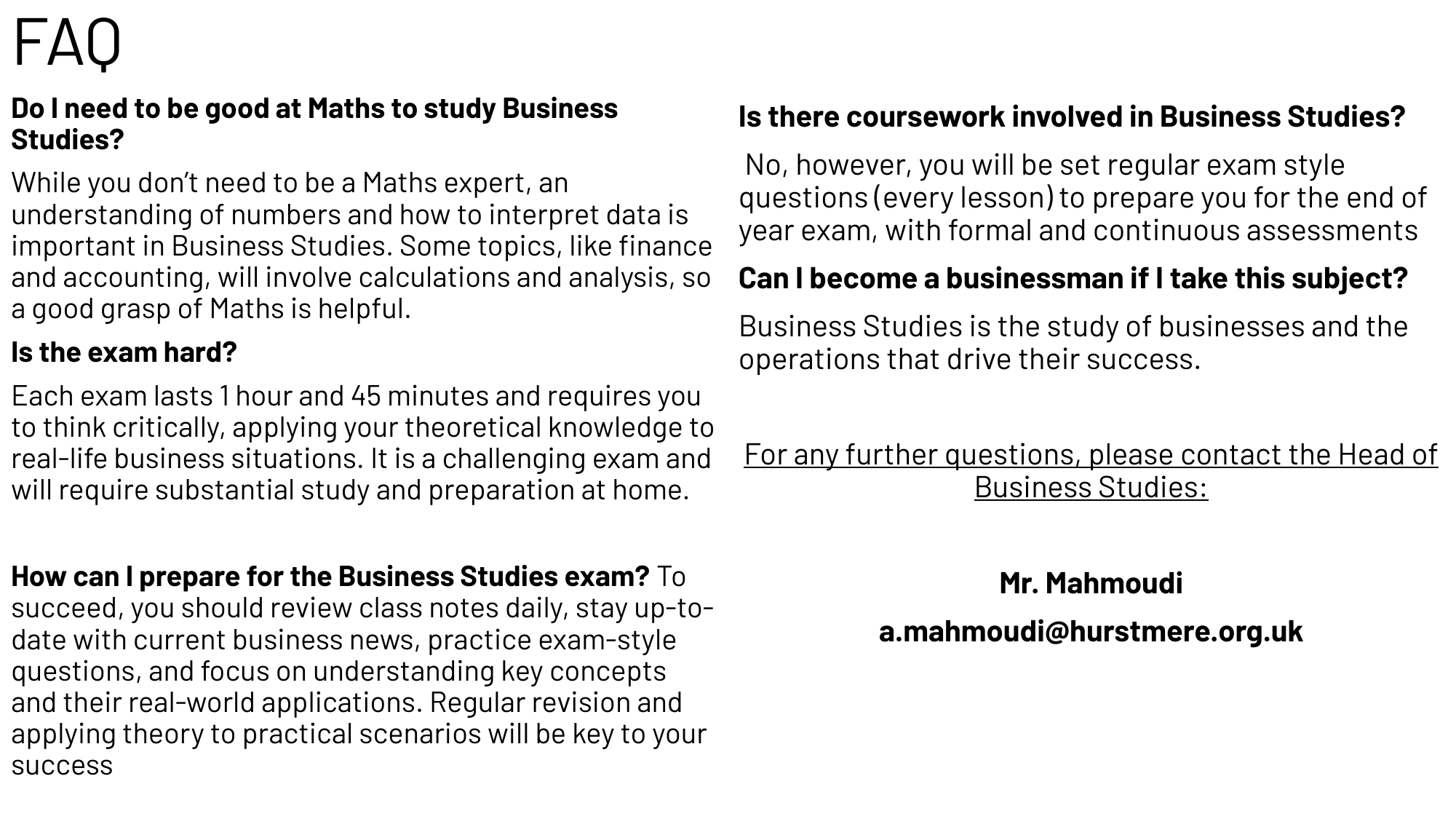

# FAQ

Is there coursework involved in Business Studies?
 No, however, you will be set regular exam style questions (every lesson) to prepare you for the end of year exam, with formal and continuous assessments
Can I become a businessman if I take this subject?
Business Studies is the study of businesses and the operations that drive their success.

For any further questions, please contact the Head of Business Studies:

Mr. Mahmoudi
a.mahmoudi@hurstmere.org.uk

Do I need to be good at Maths to study Business Studies?
While you don’t need to be a Maths expert, an understanding of numbers and how to interpret data is important in Business Studies. Some topics, like finance and accounting, will involve calculations and analysis, so a good grasp of Maths is helpful.
Is the exam hard?
Each exam lasts 1 hour and 45 minutes and requires you to think critically, applying your theoretical knowledge to real-life business situations. It is a challenging exam and will require substantial study and preparation at home.

How can I prepare for the Business Studies exam? To succeed, you should review class notes daily, stay up-to-date with current business news, practice exam-style questions, and focus on understanding key concepts and their real-world applications. Regular revision and applying theory to practical scenarios will be key to your success